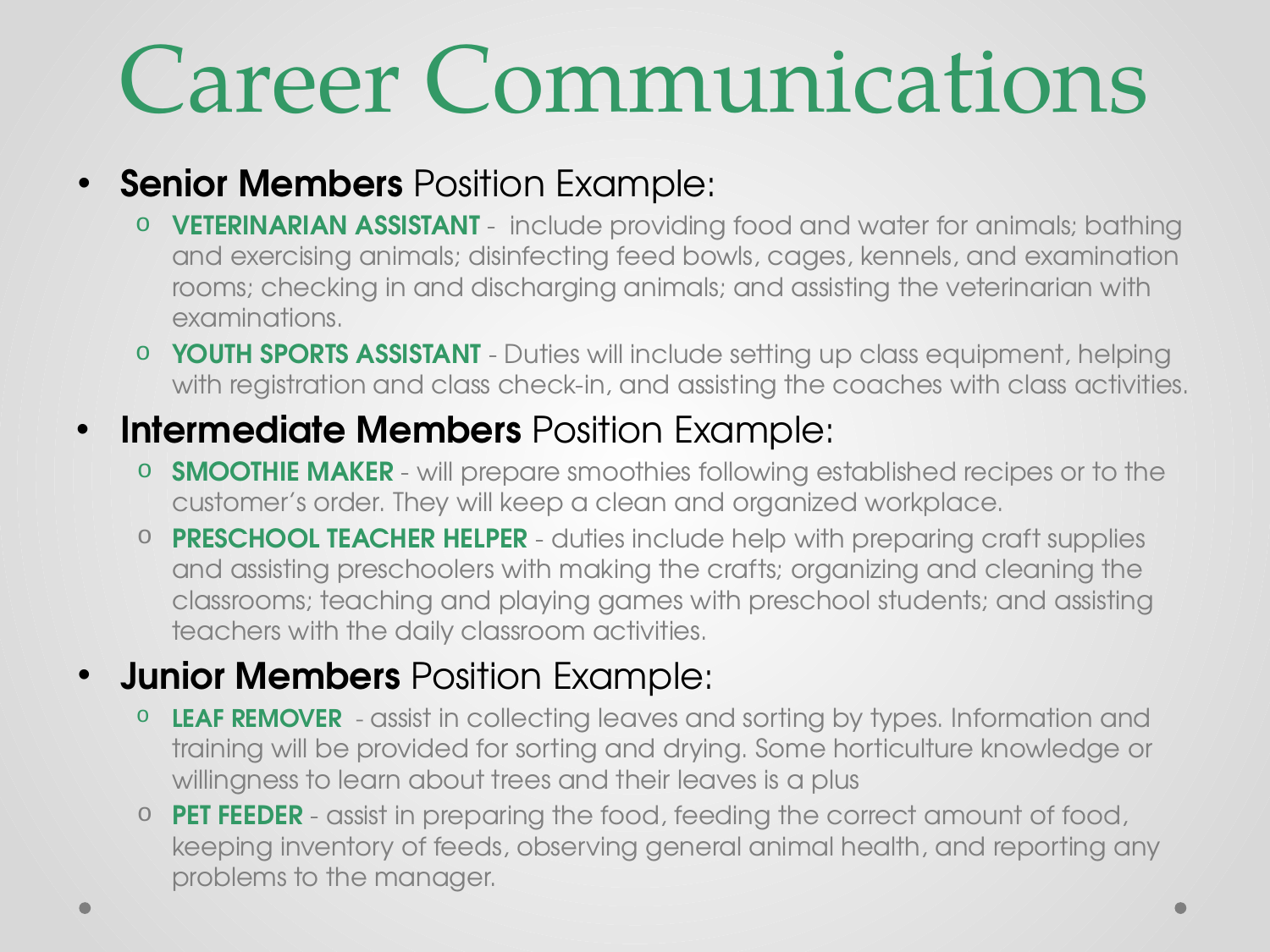

# Career Communications
Senior Members Position Example:
VETERINARIAN ASSISTANT -  include providing food and water for animals; bathing and exercising animals; disinfecting feed bowls, cages, kennels, and examination rooms; checking in and discharging animals; and assisting the veterinarian with examinations.
YOUTH SPORTS ASSISTANT - Duties will include setting up class equipment, helping with registration and class check-in, and assisting the coaches with class activities.
Intermediate Members Position Example:
SMOOTHIE MAKER - will prepare smoothies following established recipes or to the customer’s order. They will keep a clean and organized workplace.
PRESCHOOL TEACHER HELPER - duties include help with preparing craft supplies and assisting preschoolers with making the crafts; organizing and cleaning the classrooms; teaching and playing games with preschool students; and assisting teachers with the daily classroom activities.
Junior Members Position Example:
LEAF REMOVER  - assist in collecting leaves and sorting by types. Information and training will be provided for sorting and drying. Some horticulture knowledge or willingness to learn about trees and their leaves is a plus
PET FEEDER - assist in preparing the food, feeding the correct amount of food, keeping inventory of feeds, observing general animal health, and reporting any problems to the manager.